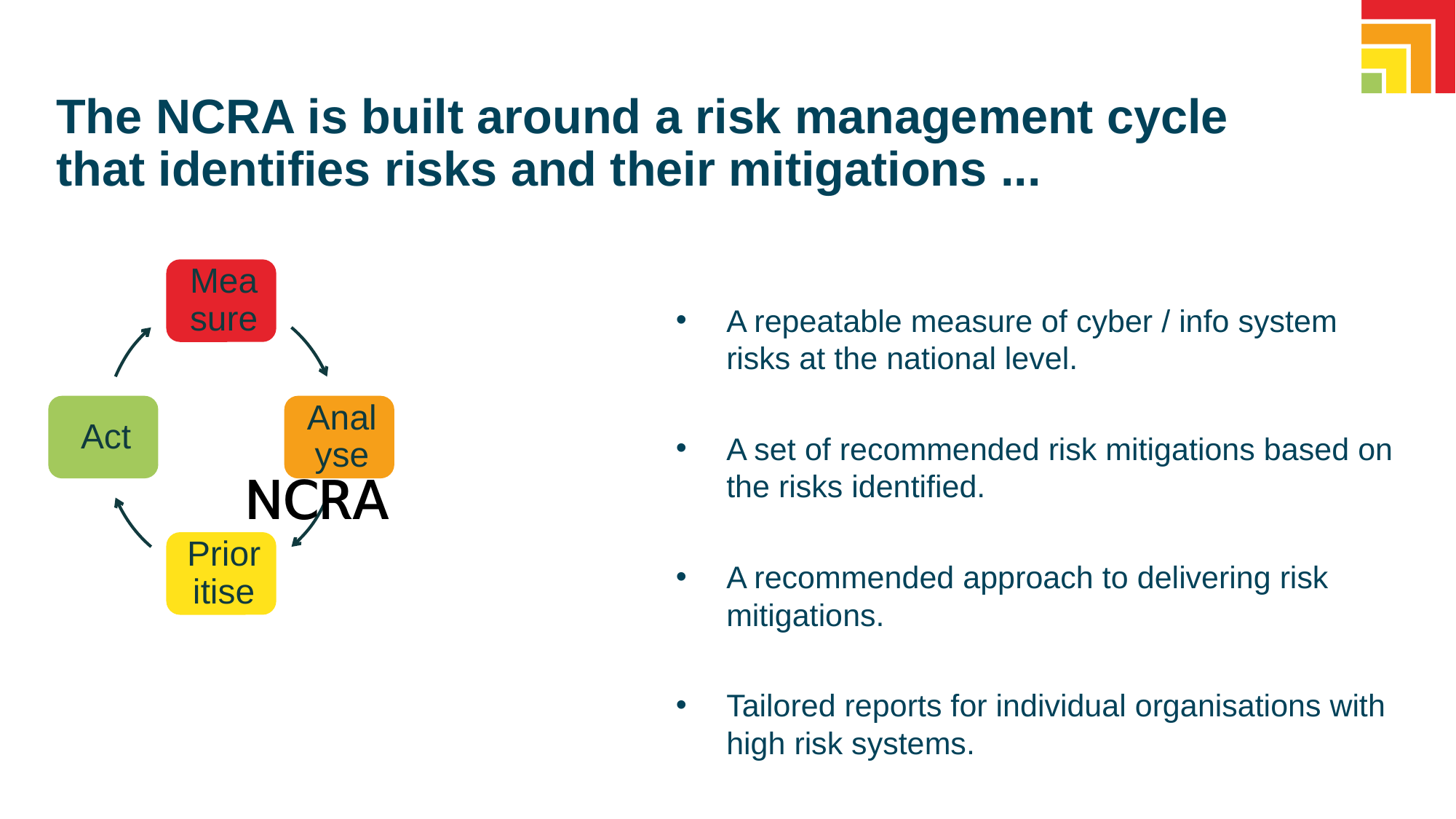

# The NCRA is built around a risk management cycle that identifies risks and their mitigations ...
Measure
Analyse
Prioritise
Act
NCRA
A repeatable measure of cyber / info system risks at the national level.

A set of recommended risk mitigations based on the risks identified.

A recommended approach to delivering risk mitigations.

Tailored reports for individual organisations with high risk systems.